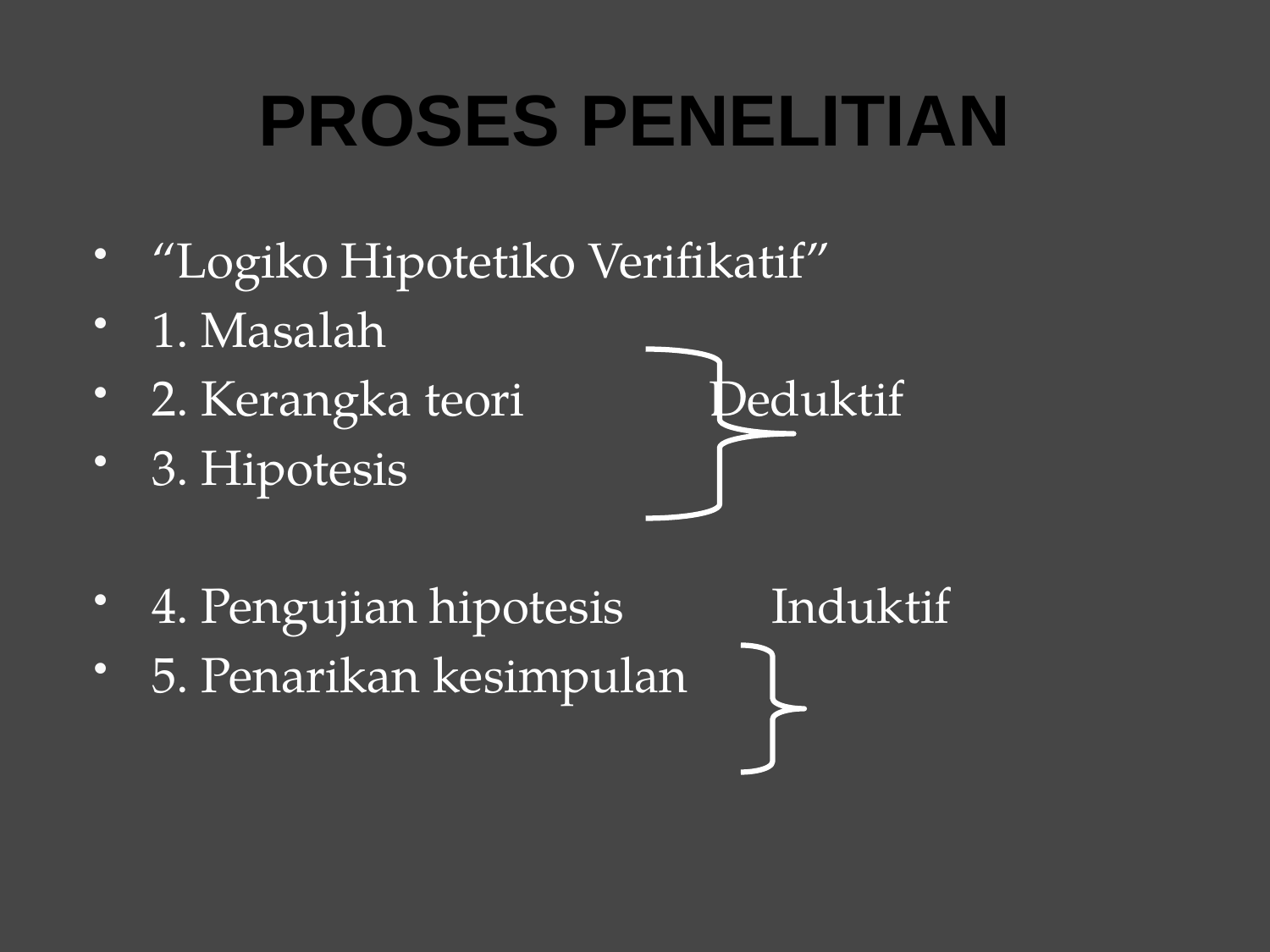

# PROSES PENELITIAN
“Logiko Hipotetiko Verifikatif”
1. Masalah
2. Kerangka teori               Deduktif
3. Hipotesis

4. Pengujian hipotesis            Induktif
5. Penarikan kesimpulan